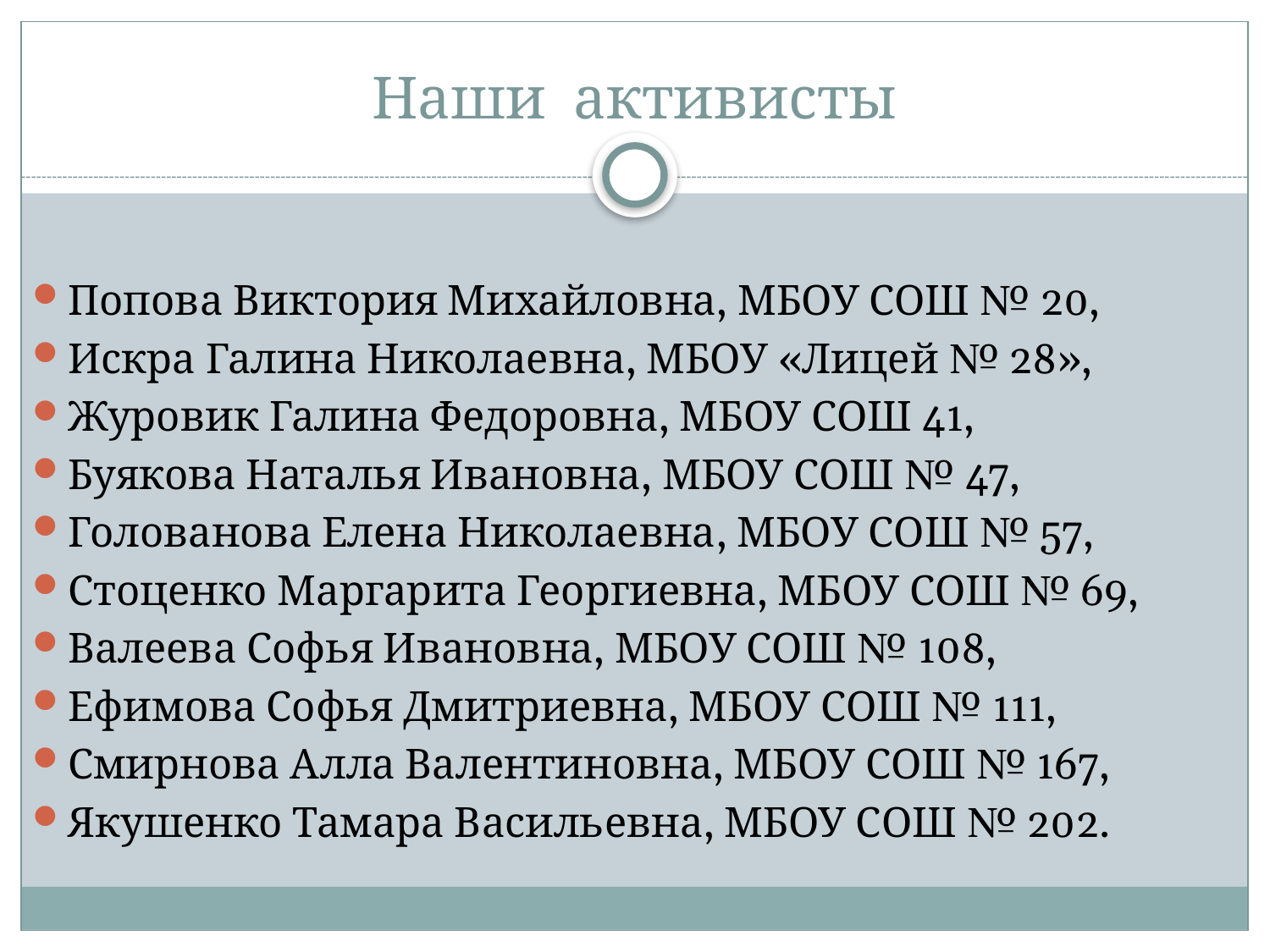

# Наши  активисты
Попова Виктория Михайловна, МБОУ СОШ № 20,
Искра Галина Николаевна, МБОУ «Лицей № 28»,
Журовик Галина Федоровна, МБОУ СОШ 41,
Буякова Наталья Ивановна, МБОУ СОШ № 47,
Голованова Елена Николаевна, МБОУ СОШ № 57,
Стоценко Маргарита Георгиевна, МБОУ СОШ № 69,
Валеева Софья Ивановна, МБОУ СОШ № 108,
Ефимова Софья Дмитриевна, МБОУ СОШ № 111,
Смирнова Алла Валентиновна, МБОУ СОШ № 167,
Якушенко Тамара Васильевна, МБОУ СОШ № 202.